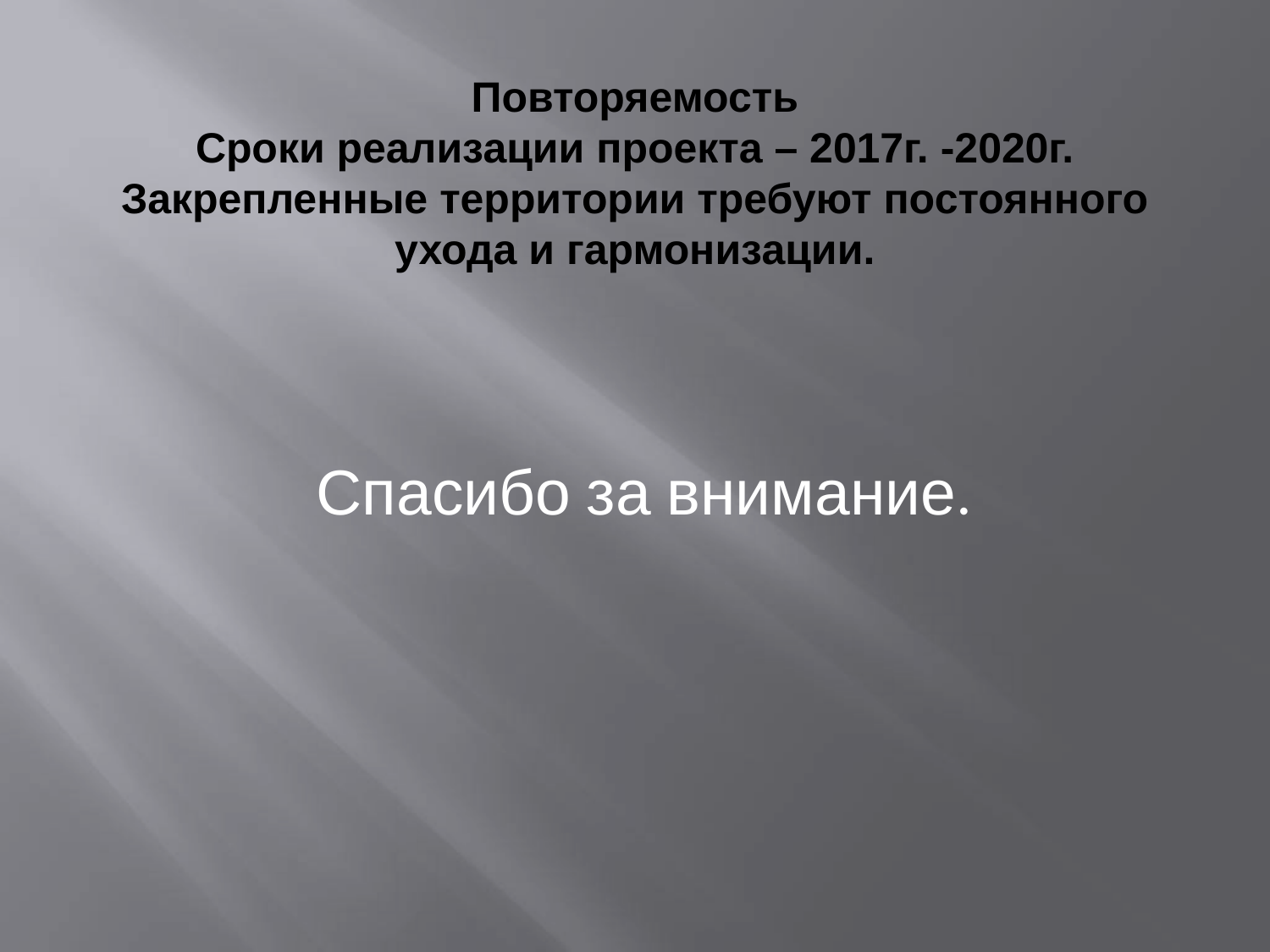

# Повторяемость Сроки реализации проекта – 2017г. -2020г. Закрепленные территории требуют постоянного ухода и гармонизации.

Спасибо за внимание.